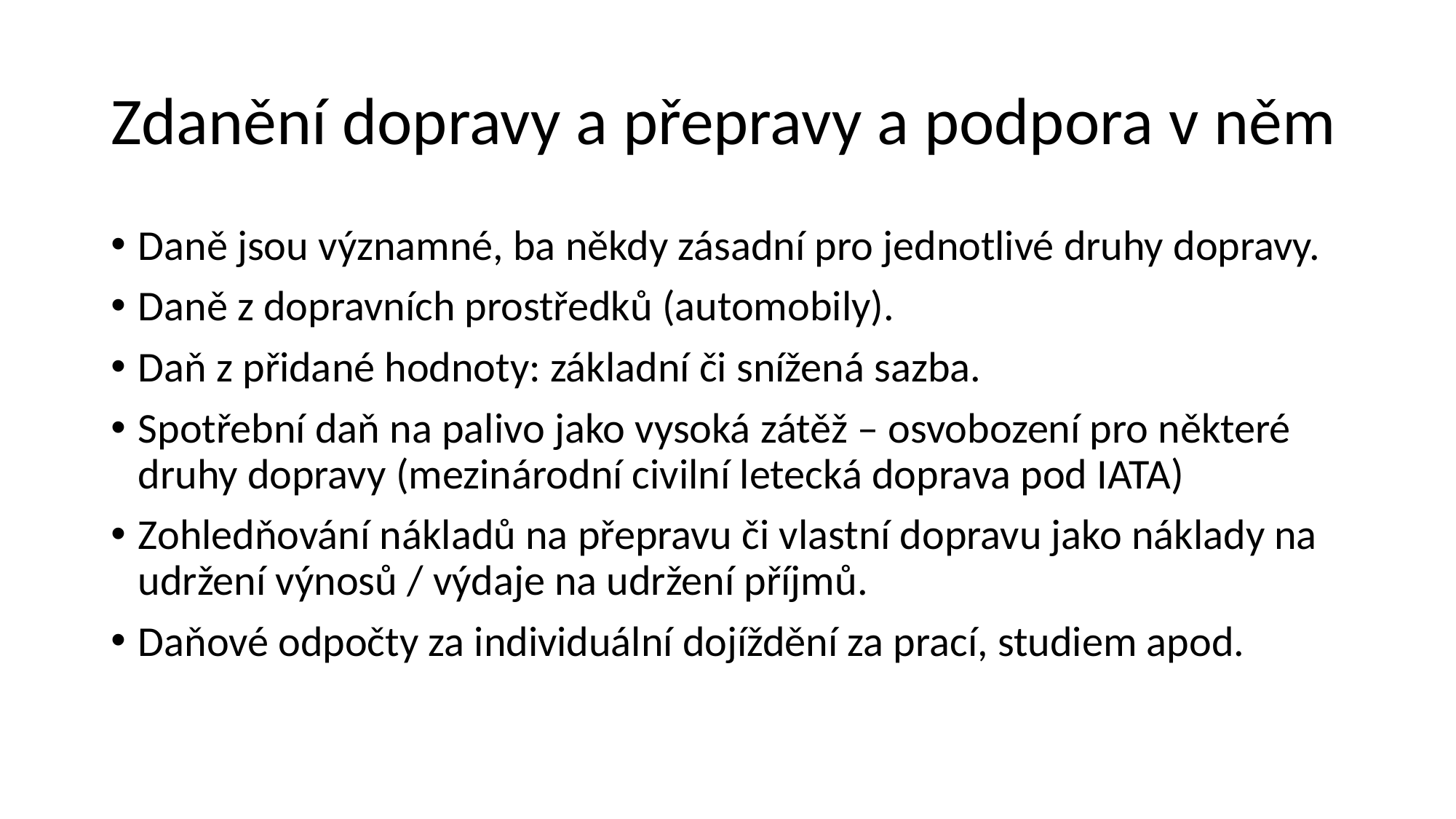

# Zdanění dopravy a přepravy a podpora v něm
Daně jsou významné, ba někdy zásadní pro jednotlivé druhy dopravy.
Daně z dopravních prostředků (automobily).
Daň z přidané hodnoty: základní či snížená sazba.
Spotřební daň na palivo jako vysoká zátěž – osvobození pro některé druhy dopravy (mezinárodní civilní letecká doprava pod IATA)
Zohledňování nákladů na přepravu či vlastní dopravu jako náklady na udržení výnosů / výdaje na udržení příjmů.
Daňové odpočty za individuální dojíždění za prací, studiem apod.